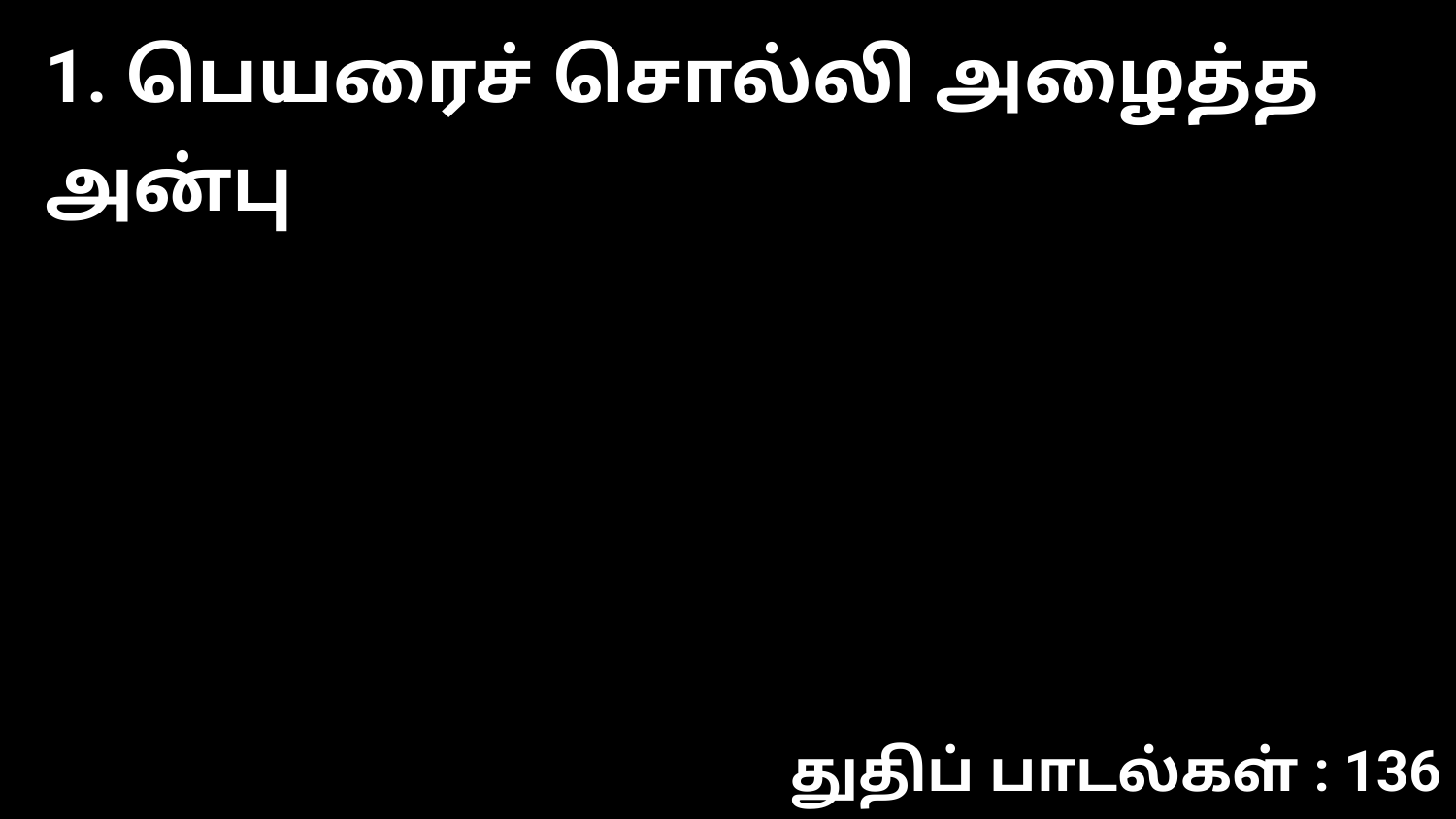

1. பெயரைச் சொல்லி அழைத்த அன்பு
துதிப் பாடல்கள் : 136